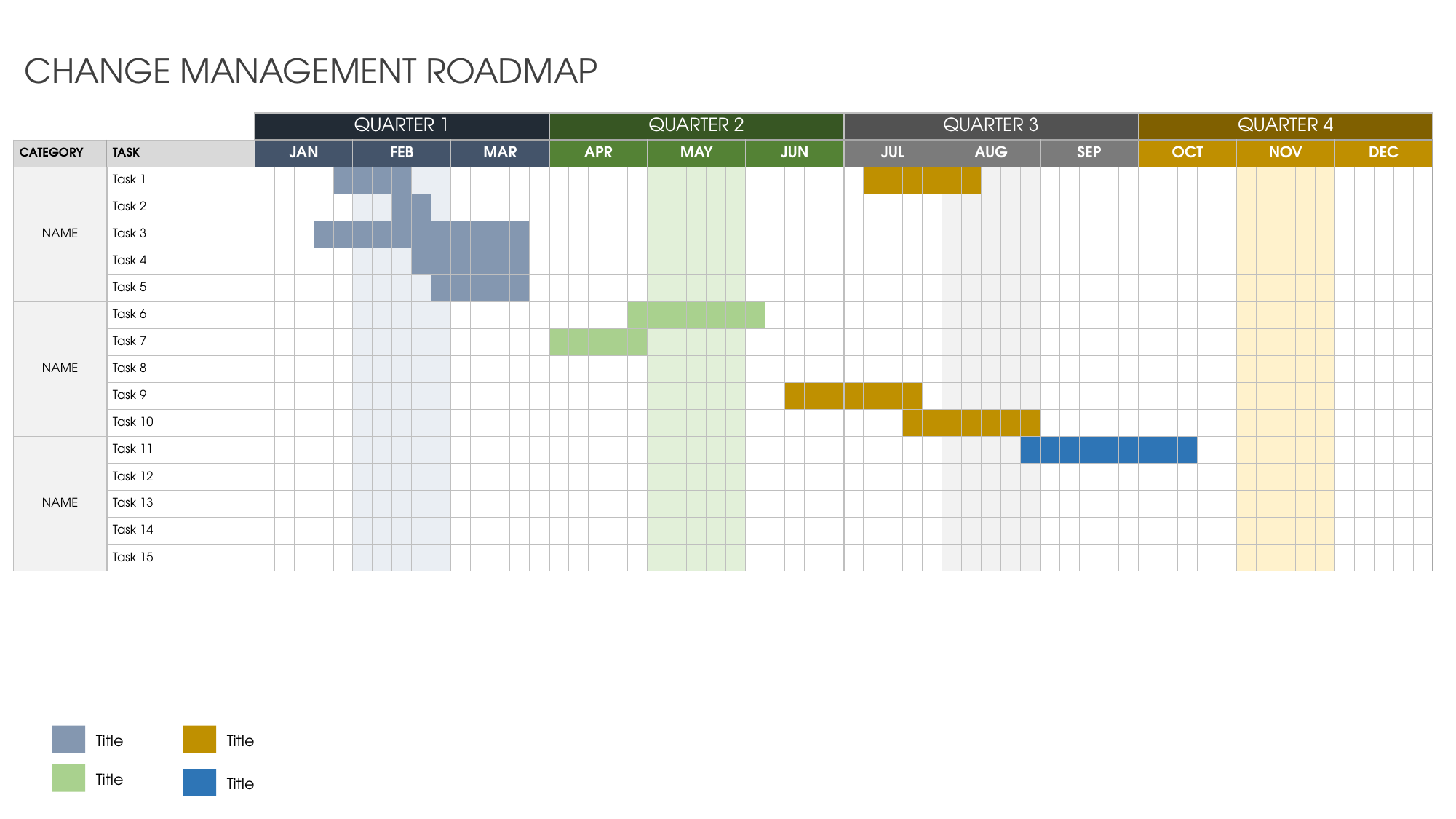

CHANGE MANAGEMENT ROADMAP
|  |  | QUARTER 1 |  |  |  |  |  |  |  |  |  |  |  |  |  |  | QUARTER 2 |  |  |  |  |  |  |  |  |  |  |  |  |  |  | QUARTER 3 |  |  |  |  |  |  |  |  |  |  |  |  |  |  | QUARTER 4 |  |  |  |  |  |  |  |  |  |  |  |  |  |  |
| --- | --- | --- | --- | --- | --- | --- | --- | --- | --- | --- | --- | --- | --- | --- | --- | --- | --- | --- | --- | --- | --- | --- | --- | --- | --- | --- | --- | --- | --- | --- | --- | --- | --- | --- | --- | --- | --- | --- | --- | --- | --- | --- | --- | --- | --- | --- | --- | --- | --- | --- | --- | --- | --- | --- | --- | --- | --- | --- | --- | --- | --- |
| CATEGORY | TASK | JAN |  |  |  |  | FEB |  |  |  |  | MAR |  |  |  |  | APR |  |  |  |  | MAY |  |  |  |  | JUN |  |  |  |  | JUL |  |  |  |  | AUG |  |  |  |  | SEP |  |  |  |  | OCT |  |  |  |  | NOV |  |  |  |  | DEC |  |  |  |  |
| NAME | Task 1 |  |  |  |  |  |  |  |  |  |  |  |  |  |  |  |  |  |  |  |  |  |  |  |  |  |  |  |  |  |  |  |  |  |  |  |  |  |  |  |  |  |  |  |  |  |  |  |  |  |  |  |  |  |  |  |  |  |  |  |  |
|  | Task 2 |  |  |  |  |  |  |  |  |  |  |  |  |  |  |  |  |  |  |  |  |  |  |  |  |  |  |  |  |  |  |  |  |  |  |  |  |  |  |  |  |  |  |  |  |  |  |  |  |  |  |  |  |  |  |  |  |  |  |  |  |
|  | Task 3 |  |  |  |  |  |  |  |  |  |  |  |  |  |  |  |  |  |  |  |  |  |  |  |  |  |  |  |  |  |  |  |  |  |  |  |  |  |  |  |  |  |  |  |  |  |  |  |  |  |  |  |  |  |  |  |  |  |  |  |  |
|  | Task 4 |  |  |  |  |  |  |  |  |  |  |  |  |  |  |  |  |  |  |  |  |  |  |  |  |  |  |  |  |  |  |  |  |  |  |  |  |  |  |  |  |  |  |  |  |  |  |  |  |  |  |  |  |  |  |  |  |  |  |  |  |
|  | Task 5 |  |  |  |  |  |  |  |  |  |  |  |  |  |  |  |  |  |  |  |  |  |  |  |  |  |  |  |  |  |  |  |  |  |  |  |  |  |  |  |  |  |  |  |  |  |  |  |  |  |  |  |  |  |  |  |  |  |  |  |  |
| NAME | Task 6 |  |  |  |  |  |  |  |  |  |  |  |  |  |  |  |  |  |  |  |  |  |  |  |  |  |  |  |  |  |  |  |  |  |  |  |  |  |  |  |  |  |  |  |  |  |  |  |  |  |  |  |  |  |  |  |  |  |  |  |  |
|  | Task 7 |  |  |  |  |  |  |  |  |  |  |  |  |  |  |  |  |  |  |  |  |  |  |  |  |  |  |  |  |  |  |  |  |  |  |  |  |  |  |  |  |  |  |  |  |  |  |  |  |  |  |  |  |  |  |  |  |  |  |  |  |
|  | Task 8 |  |  |  |  |  |  |  |  |  |  |  |  |  |  |  |  |  |  |  |  |  |  |  |  |  |  |  |  |  |  |  |  |  |  |  |  |  |  |  |  |  |  |  |  |  |  |  |  |  |  |  |  |  |  |  |  |  |  |  |  |
|  | Task 9 |  |  |  |  |  |  |  |  |  |  |  |  |  |  |  |  |  |  |  |  |  |  |  |  |  |  |  |  |  |  |  |  |  |  |  |  |  |  |  |  |  |  |  |  |  |  |  |  |  |  |  |  |  |  |  |  |  |  |  |  |
|  | Task 10 |  |  |  |  |  |  |  |  |  |  |  |  |  |  |  |  |  |  |  |  |  |  |  |  |  |  |  |  |  |  |  |  |  |  |  |  |  |  |  |  |  |  |  |  |  |  |  |  |  |  |  |  |  |  |  |  |  |  |  |  |
| NAME | Task 11 |  |  |  |  |  |  |  |  |  |  |  |  |  |  |  |  |  |  |  |  |  |  |  |  |  |  |  |  |  |  |  |  |  |  |  |  |  |  |  |  |  |  |  |  |  |  |  |  |  |  |  |  |  |  |  |  |  |  |  |  |
|  | Task 12 |  |  |  |  |  |  |  |  |  |  |  |  |  |  |  |  |  |  |  |  |  |  |  |  |  |  |  |  |  |  |  |  |  |  |  |  |  |  |  |  |  |  |  |  |  |  |  |  |  |  |  |  |  |  |  |  |  |  |  |  |
|  | Task 13 |  |  |  |  |  |  |  |  |  |  |  |  |  |  |  |  |  |  |  |  |  |  |  |  |  |  |  |  |  |  |  |  |  |  |  |  |  |  |  |  |  |  |  |  |  |  |  |  |  |  |  |  |  |  |  |  |  |  |  |  |
|  | Task 14 |  |  |  |  |  |  |  |  |  |  |  |  |  |  |  |  |  |  |  |  |  |  |  |  |  |  |  |  |  |  |  |  |  |  |  |  |  |  |  |  |  |  |  |  |  |  |  |  |  |  |  |  |  |  |  |  |  |  |  |  |
|  | Task 15 |  |  |  |  |  |  |  |  |  |  |  |  |  |  |  |  |  |  |  |  |  |  |  |  |  |  |  |  |  |  |  |  |  |  |  |  |  |  |  |  |  |  |  |  |  |  |  |  |  |  |  |  |  |  |  |  |  |  |  |  |

Title

Title

Title

Title